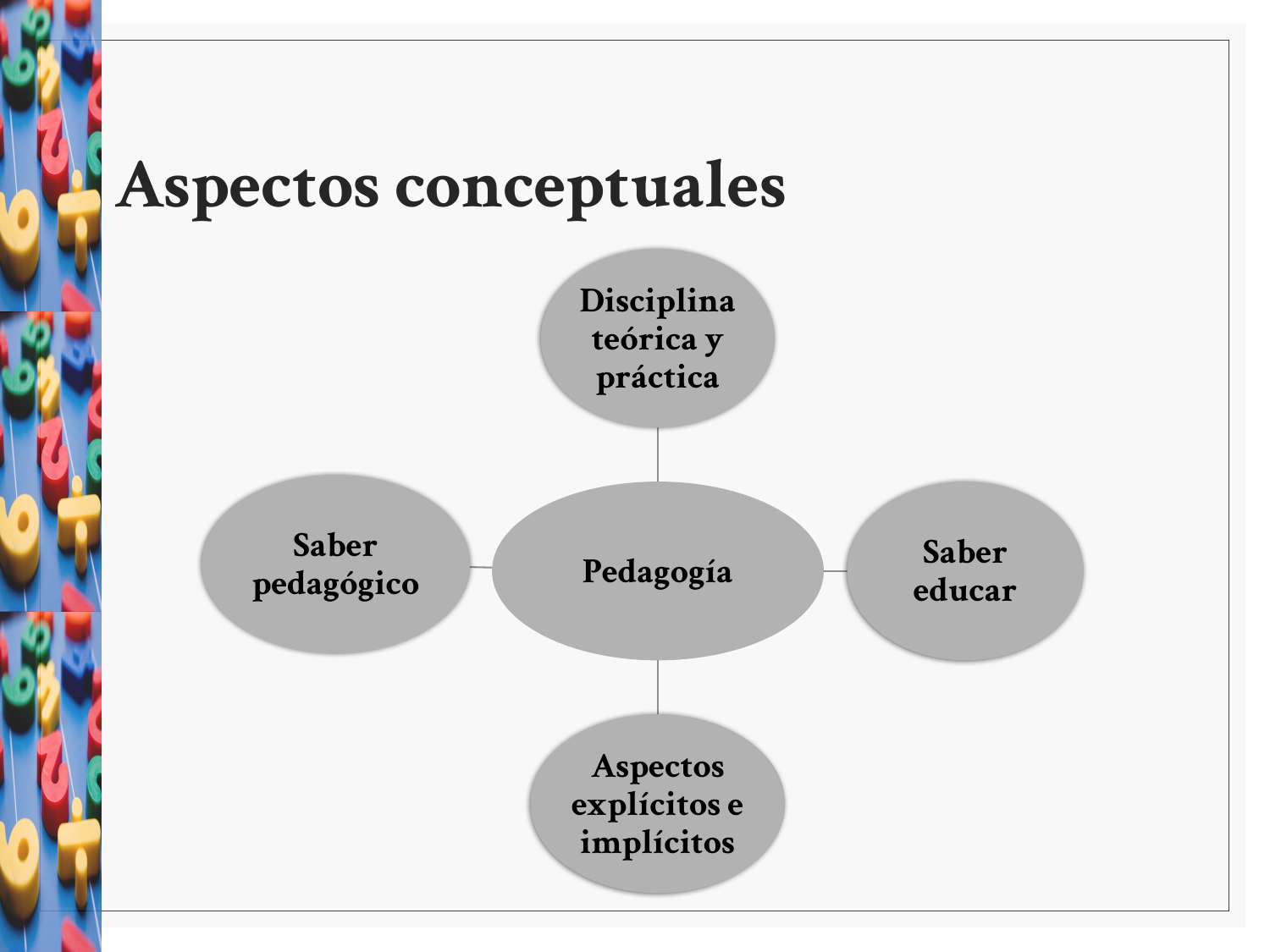

# Aspectos conceptuales
Pedagogía

Disciplina teórica y práctica

Saber educar

Aspectos explícitos e implícitos

Saber pedagógico